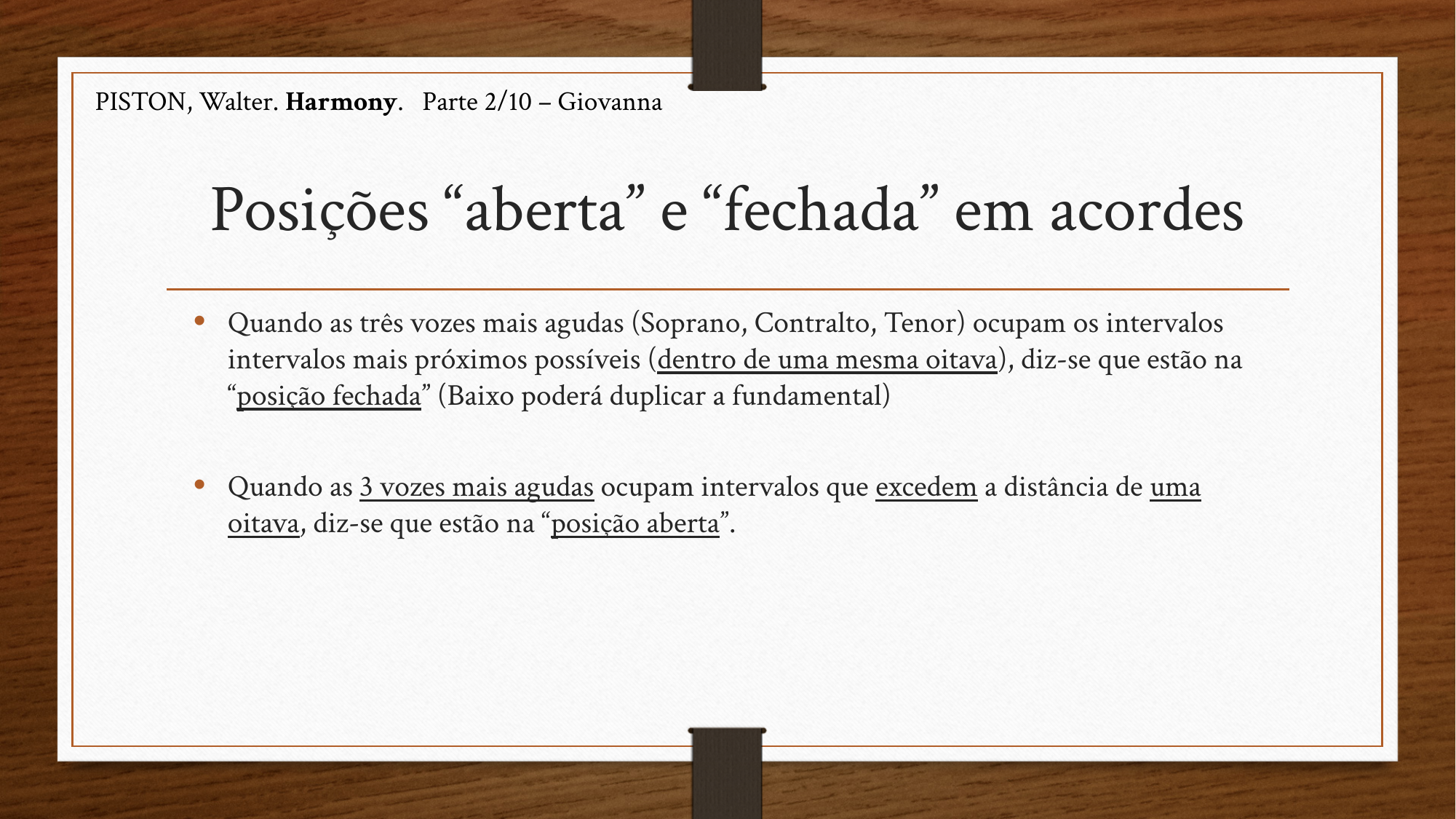

PISTON, Walter. Harmony.   Parte 2/10 – Giovanna
# Posições “aberta” e “fechada” em acordes
Quando as três vozes mais agudas (Soprano, Contralto, Tenor) ocupam os intervalos intervalos mais próximos possíveis (dentro de uma mesma oitava), diz-se que estão na “posição fechada” (Baixo poderá duplicar a fundamental)

Quando as 3 vozes mais agudas ocupam intervalos que excedem a distância de uma oitava, diz-se que estão na “posição aberta”.